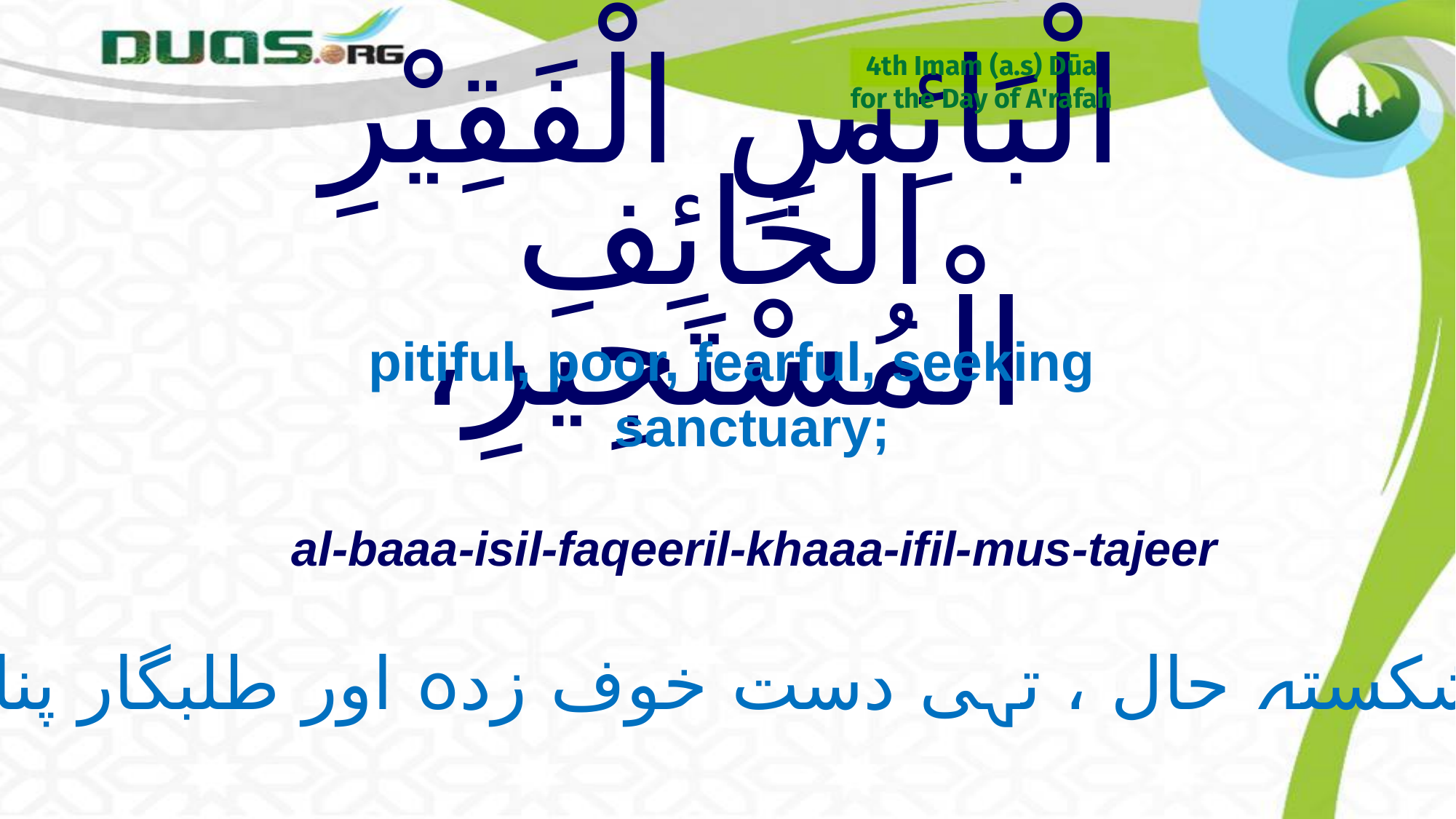

4th Imam (a.s) Dūa
for the Day of A'rafah
# الْبَائِسِ الْفَقِيْرِ الْخَائِفِ الْمُسْتَجِيرِ،
pitiful, poor, fearful, seeking sanctuary;
al-baaa-isil-faqeeril-khaaa-ifil-mus-tajeer
شکستہ حال ، تہی دست خوف زدہ اور طلبگار پناہ